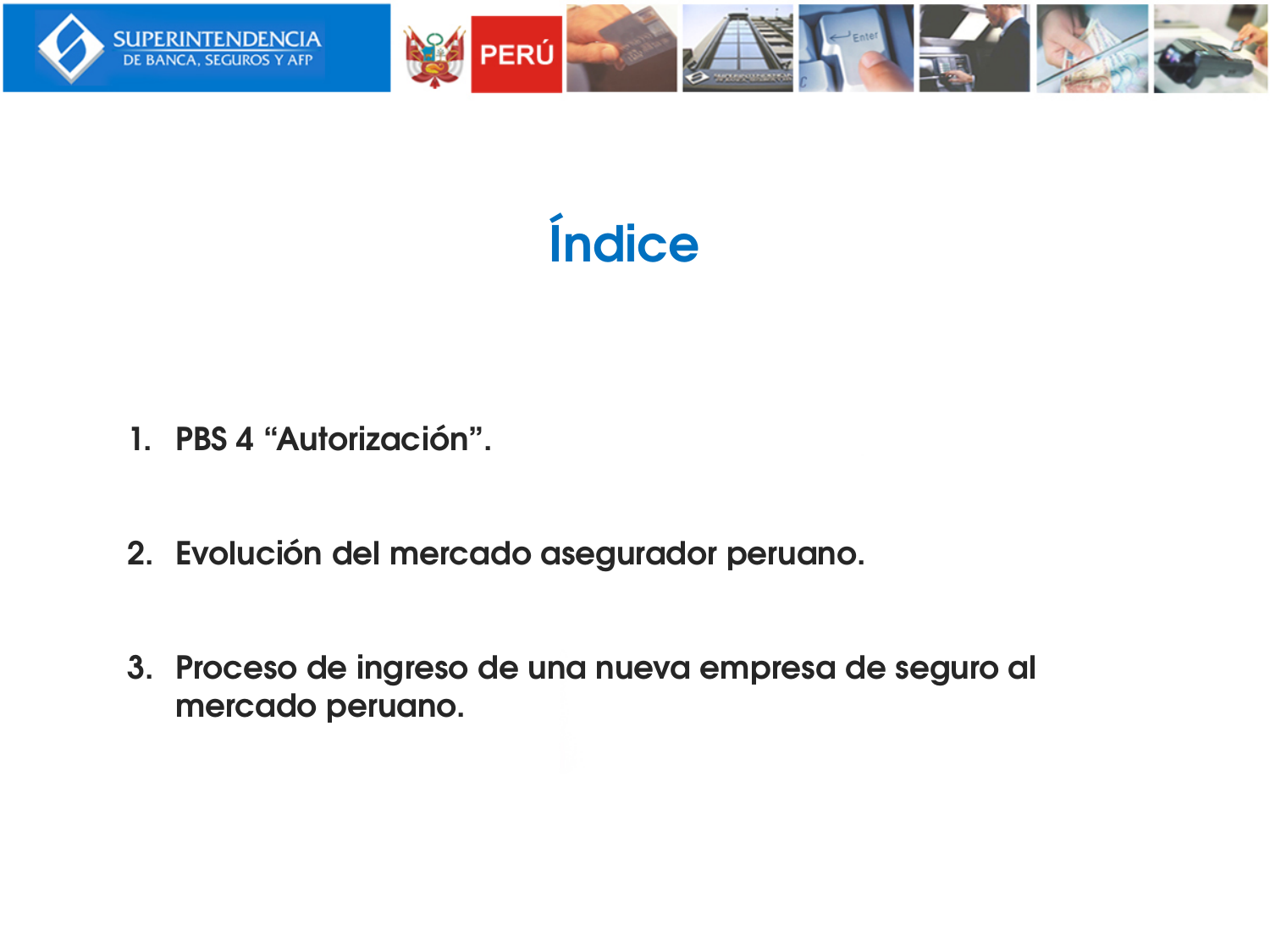

Índice

PBS 4 “Autorización”.

Evolución del mercado asegurador peruano.

Proceso de ingreso de una nueva empresa de seguro al mercado peruano.